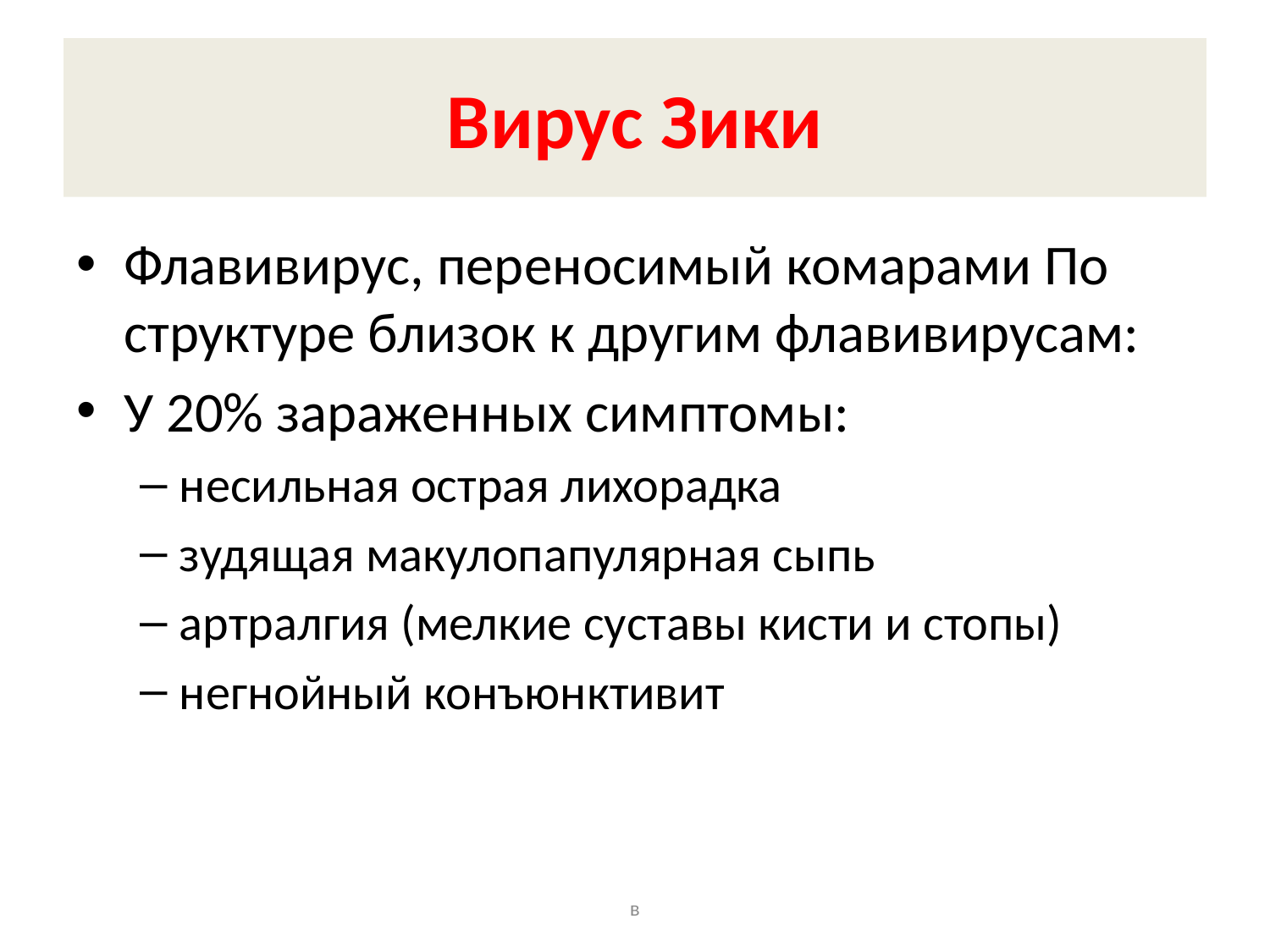

# Вирус Зики
Флавивирус, переносимый комарами По структуре близок к другим флавивирусам:
У 20% зараженных симптомы:
несильная острая лихорадка
зудящая макулопапулярная сыпь
артралгия (мелкие суставы кисти и стопы)
негнойный конъюнктивит
в